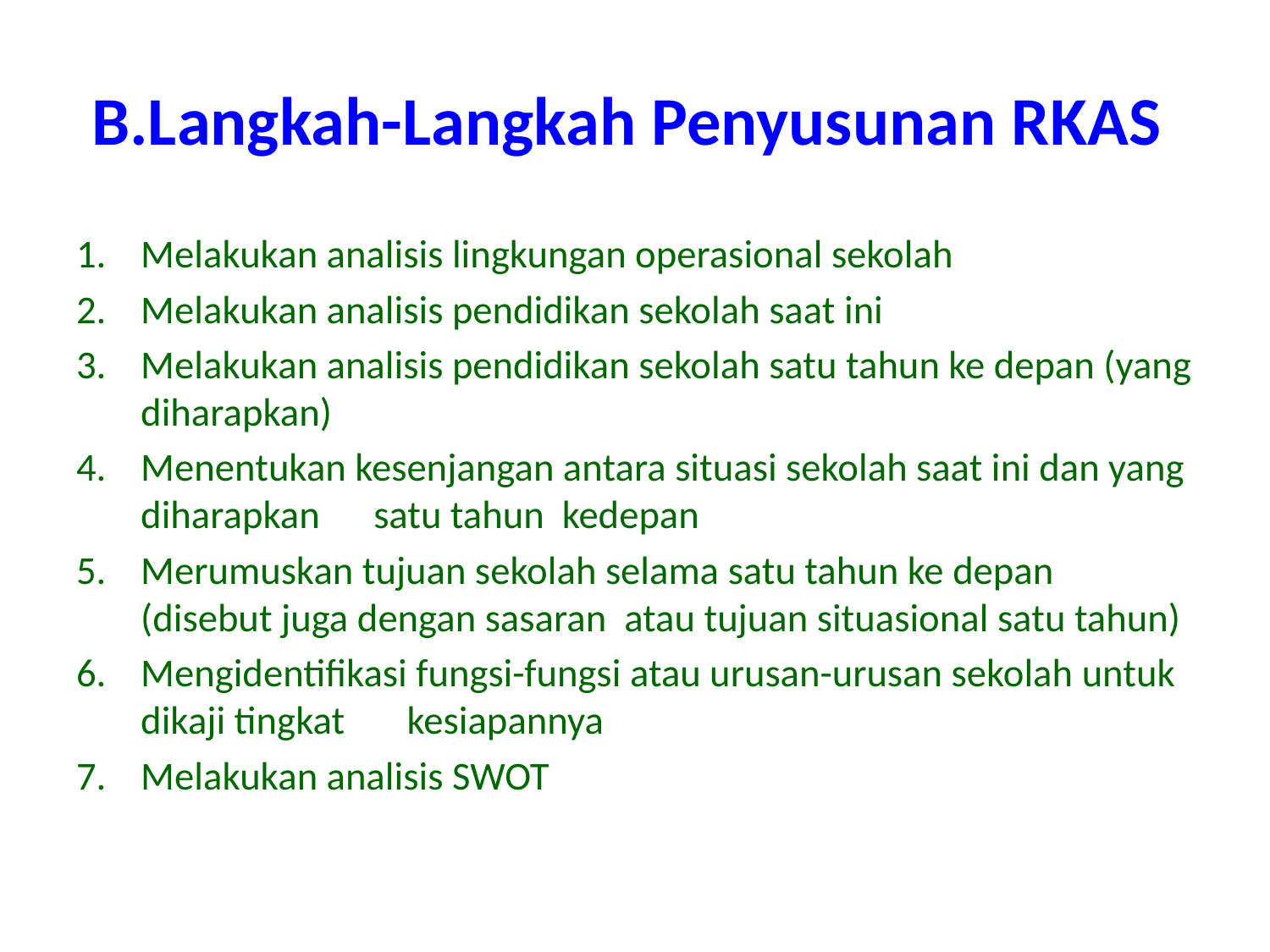

# B.Langkah-Langkah Penyusunan RKAS
Melakukan analisis lingkungan operasional sekolah
Melakukan analisis pendidikan sekolah saat ini
Melakukan analisis pendidikan sekolah satu tahun ke depan (yang diharapkan)
Menentukan kesenjangan antara situasi sekolah saat ini dan yang diharapkan      satu tahun  kedepan
Merumuskan tujuan sekolah selama satu tahun ke depan (disebut juga dengan sasaran  atau tujuan situasional satu tahun)
Mengidentifikasi fungsi-fungsi atau urusan-urusan sekolah untuk dikaji tingkat       kesiapannya
Melakukan analisis SWOT